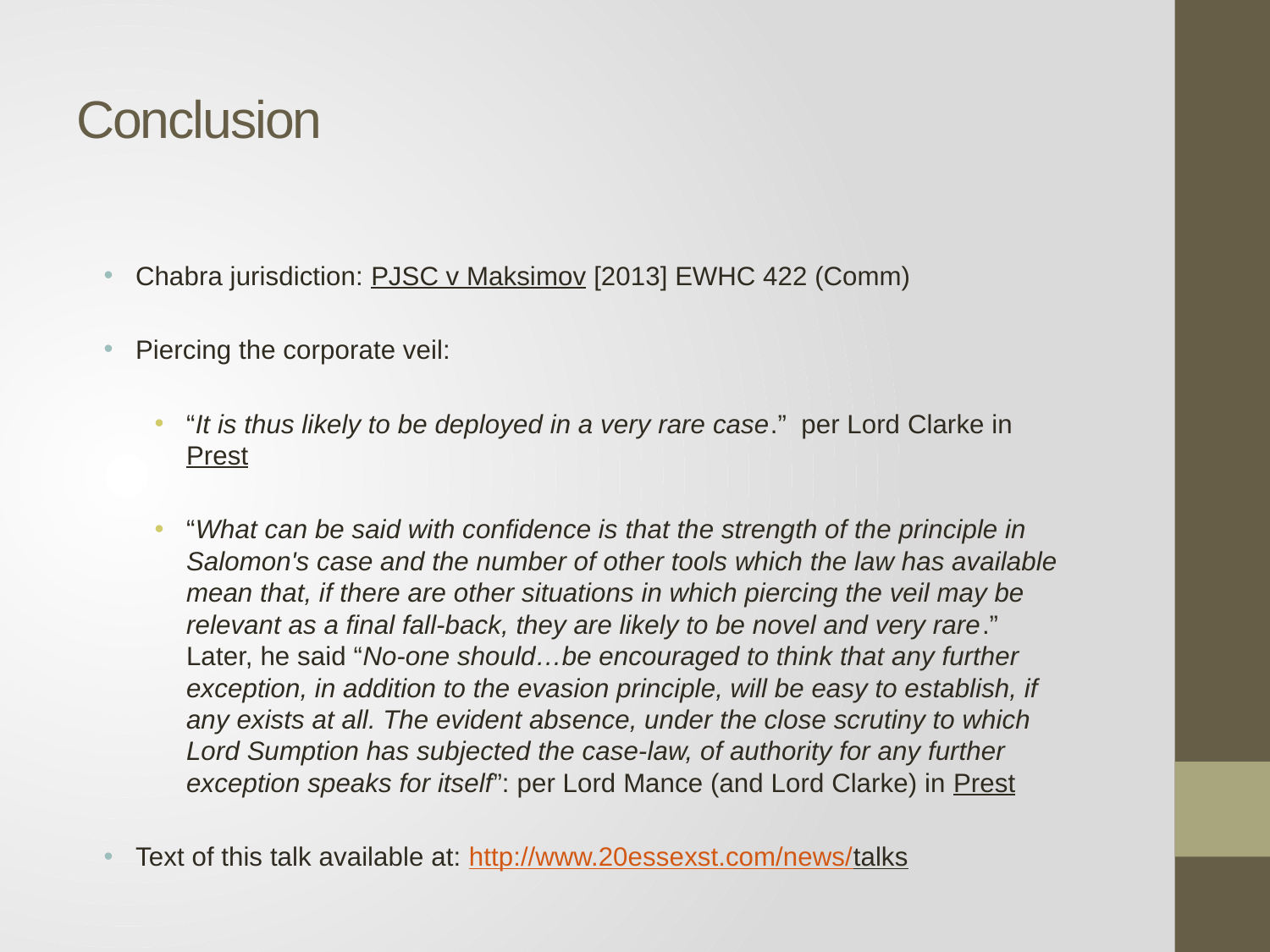

# Conclusion

Chabra jurisdiction: PJSC v Maksimov [2013] EWHC 422 (Comm)

Piercing the corporate veil:

“It is thus likely to be deployed in a very rare case.”  per Lord Clarke in Prest

“What can be said with confidence is that the strength of the principle in Salomon's case and the number of other tools which the law has available mean that, if there are other situations in which piercing the veil may be relevant as a final fall-back, they are likely to be novel and very rare.”  Later, he said “No-one should…be encouraged to think that any further exception, in addition to the evasion principle, will be easy to establish, if any exists at all. The evident absence, under the close scrutiny to which Lord Sumption has subjected the case-law, of authority for any further exception speaks for itself”: per Lord Mance (and Lord Clarke) in Prest

Text of this talk available at: http://www.20essexst.com/news/talks